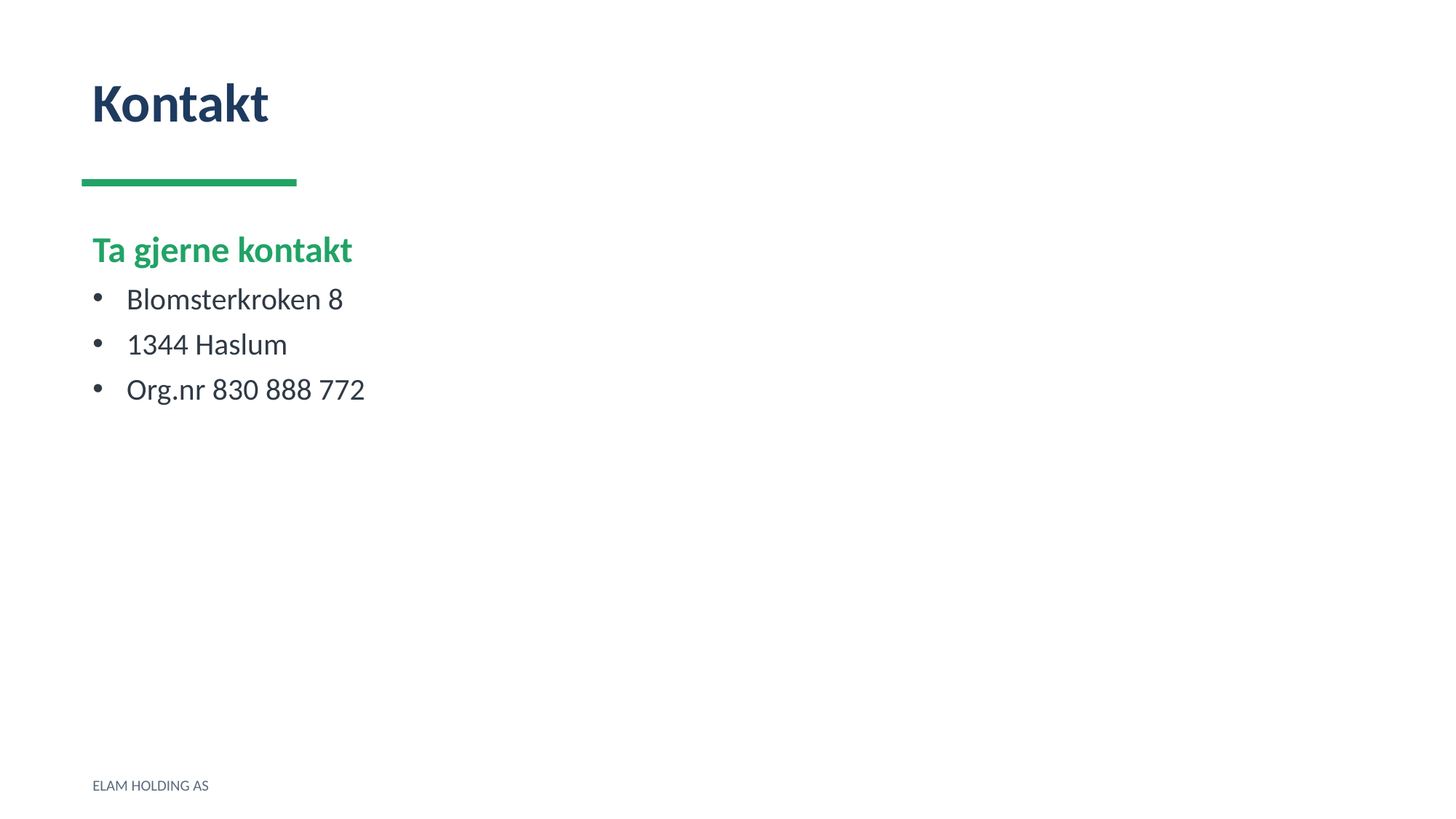

Kontakt

Ta gjerne kontakt
Blomsterkroken 8
1344 Haslum
Org.nr 830 888 772
ELAM HOLDING AS